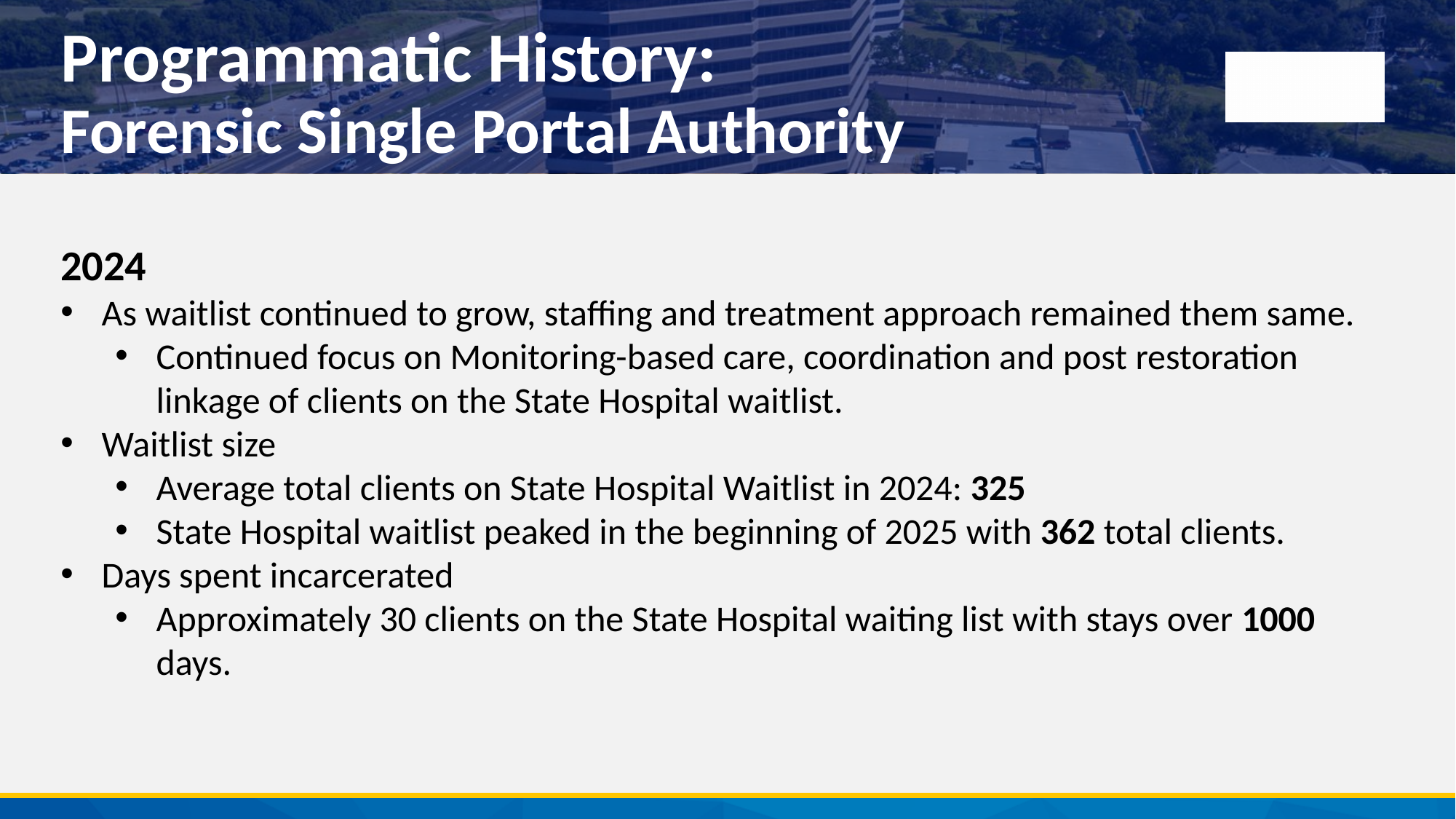

# Programmatic History: Forensic Single Portal Authority
2024
As waitlist continued to grow, staffing and treatment approach remained them same.
Continued focus on Monitoring-based care, coordination and post restoration linkage of clients on the State Hospital waitlist.
Waitlist size
Average total clients on State Hospital Waitlist in 2024: 325
State Hospital waitlist peaked in the beginning of 2025 with 362 total clients.
Days spent incarcerated
Approximately 30 clients on the State Hospital waiting list with stays over 1000 days.